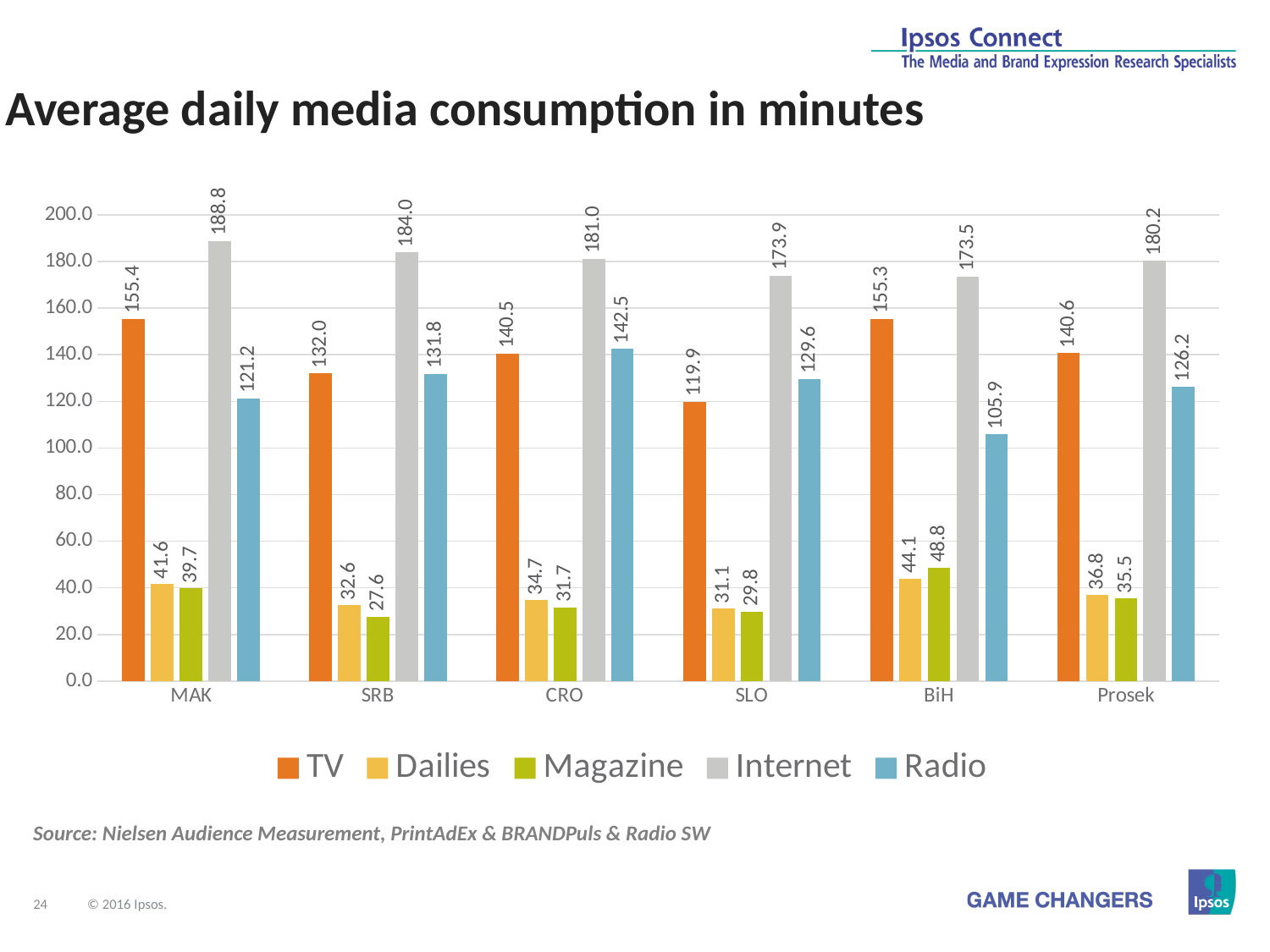

Average daily media consumption in minutes

### Chart

| Category | TV | Dailies | Magazine | Internet | Radio |
|---|---|---|---|---|---|
| MAK | 155.42283298097252 | 41.64663461538461 | 39.72 | 188.83763837638375 | 121.19565217391305 |
| SRB | 131.9854525862069 | 32.60044642857143 | 27.635135135135137 | 183.95021645021646 | 131.78173719376392 |
| CRO | 140.4823247453565 | 34.72852512155592 | 31.656662665066026 | 181.01910828025478 | 142.54484304932734 |
| SLO | 119.87301587301587 | 31.13486842105263 | 29.836363636363636 | 173.90374331550802 | 129.58382180539274 |
| BiH | 155.32146957520092 | 44.060402684563755 | 48.76237623762376 | 173.49099099099098 | 105.9275053304904 |
| Prosek | 140.61701915215053 | 36.83417545422567 | 35.52210753483771 | 180.24033948267078 | 126.20671191057747 |
Source: Nielsen Audience Measurement, PrintAdEx & BRANDPuls & Radio SW